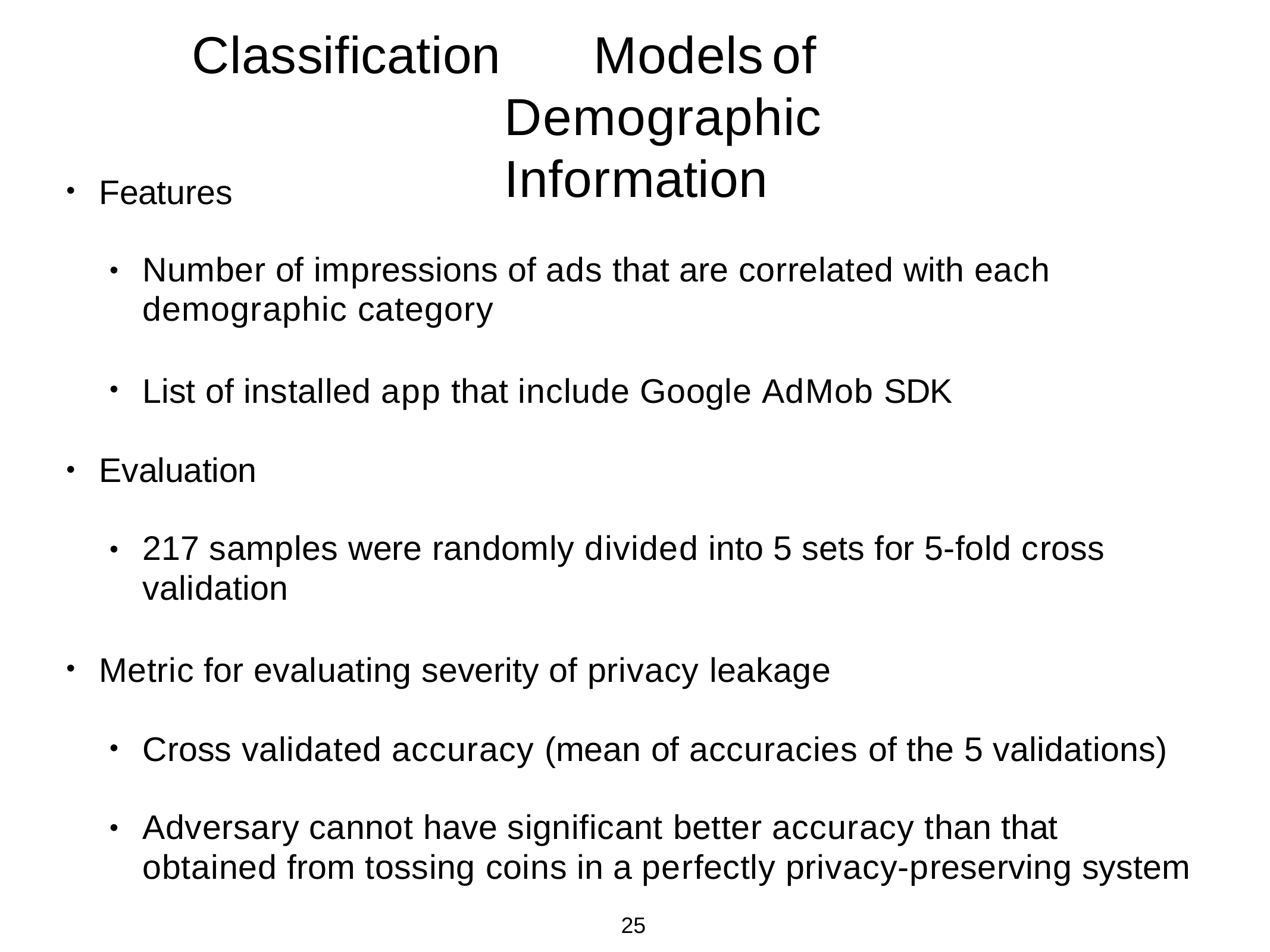

# Classification		Models	of	Demographic Information
Features
•
Number of impressions of ads that are correlated with each demographic category
•
List of installed app that include Google AdMob SDK
•
Evaluation
•
217 samples were randomly divided into 5 sets for 5-fold cross validation
•
Metric for evaluating severity of privacy leakage
•
Cross validated accuracy (mean of accuracies of the 5 validations)
•
Adversary cannot have significant better accuracy than that obtained from tossing coins in a perfectly privacy-preserving system
•
25